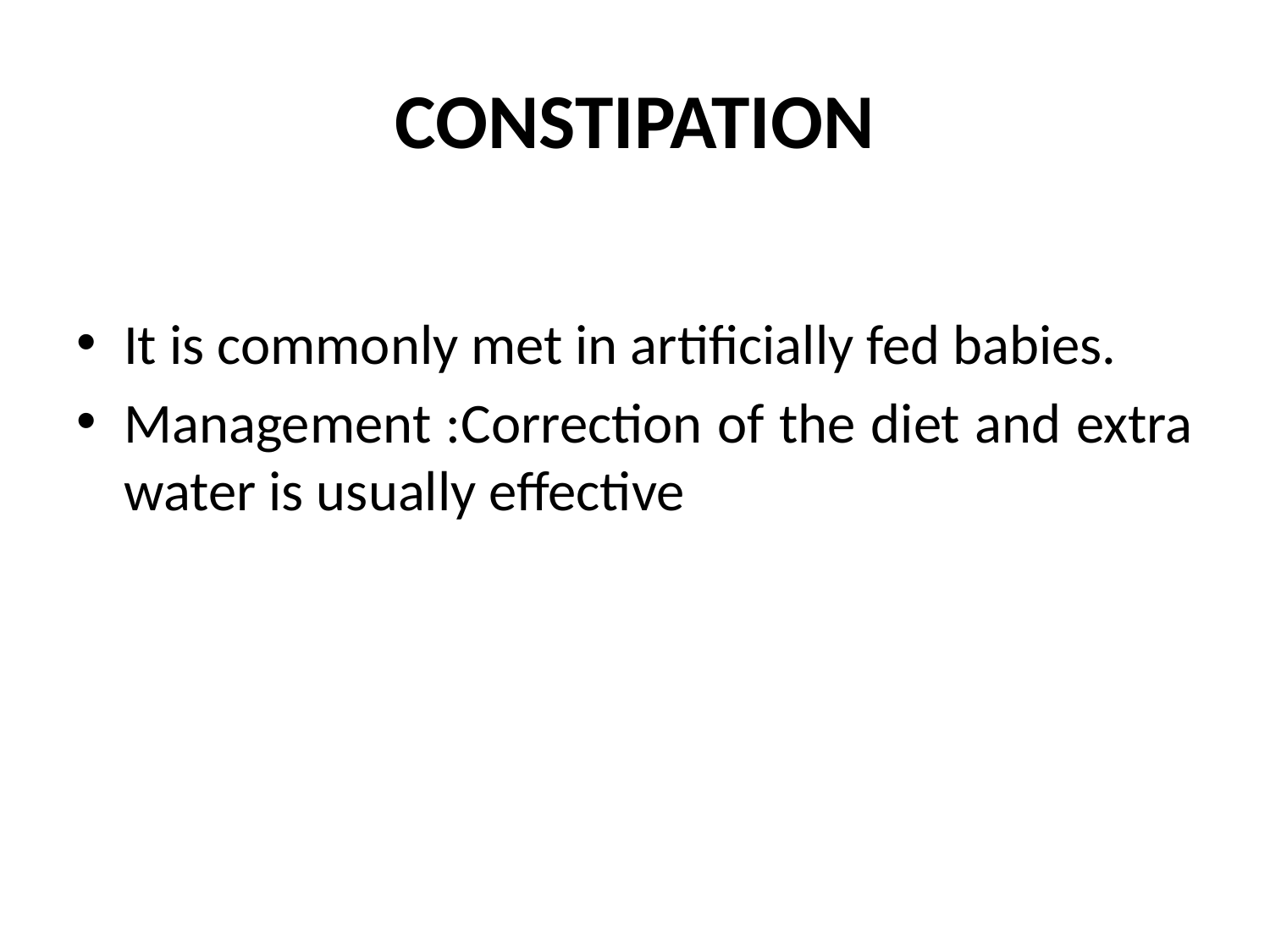

# CONSTIPATION

It is commonly met in artificially fed babies.
Management :Correction of the diet and extra water is usually effective